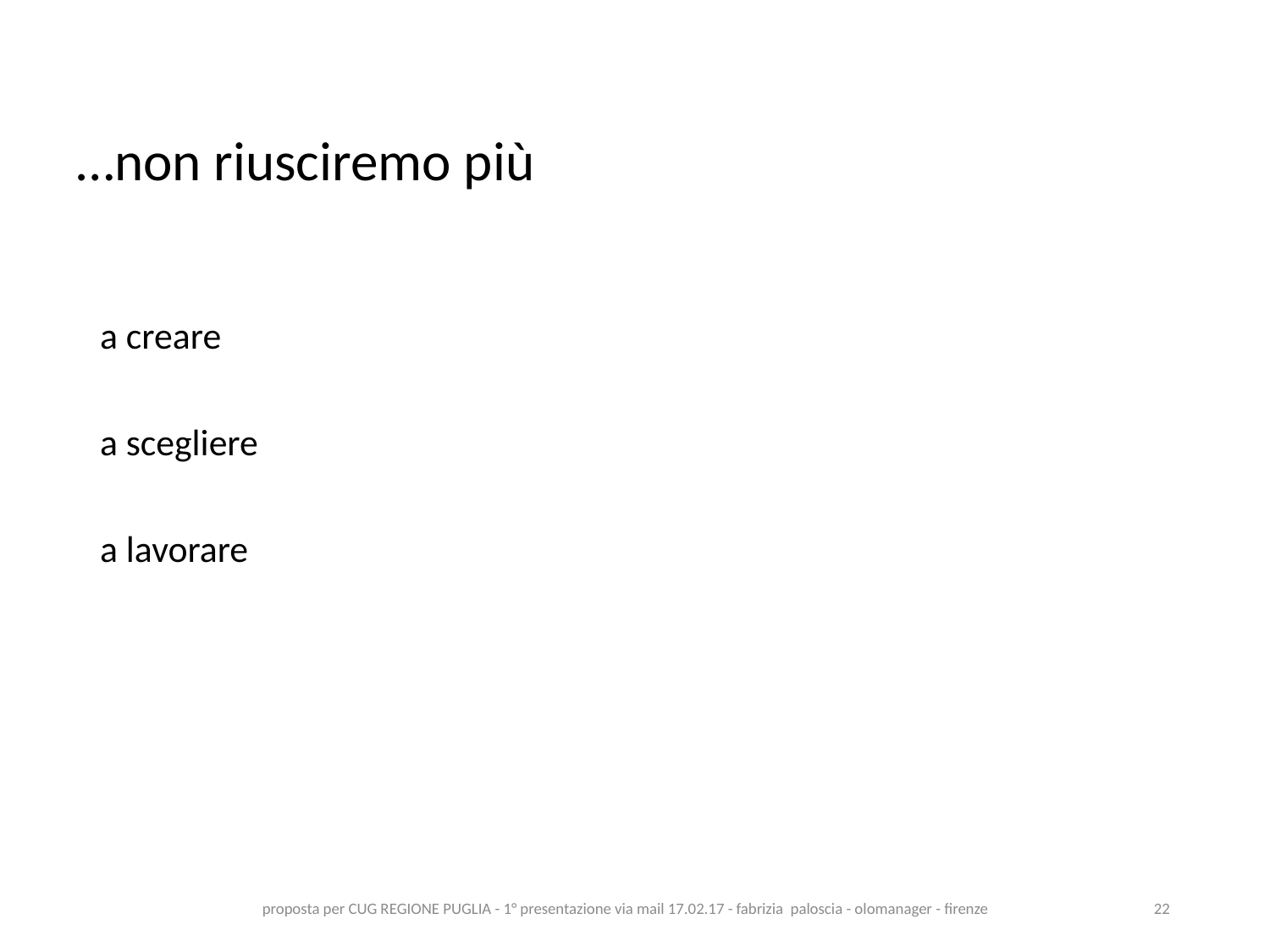

# …non riusciremo più

a creare

a scegliere

a lavorare

proposta per CUG REGIONE PUGLIA - 1° presentazione via mail 17.02.17 - fabrizia  paloscia - olomanager - firenze
22